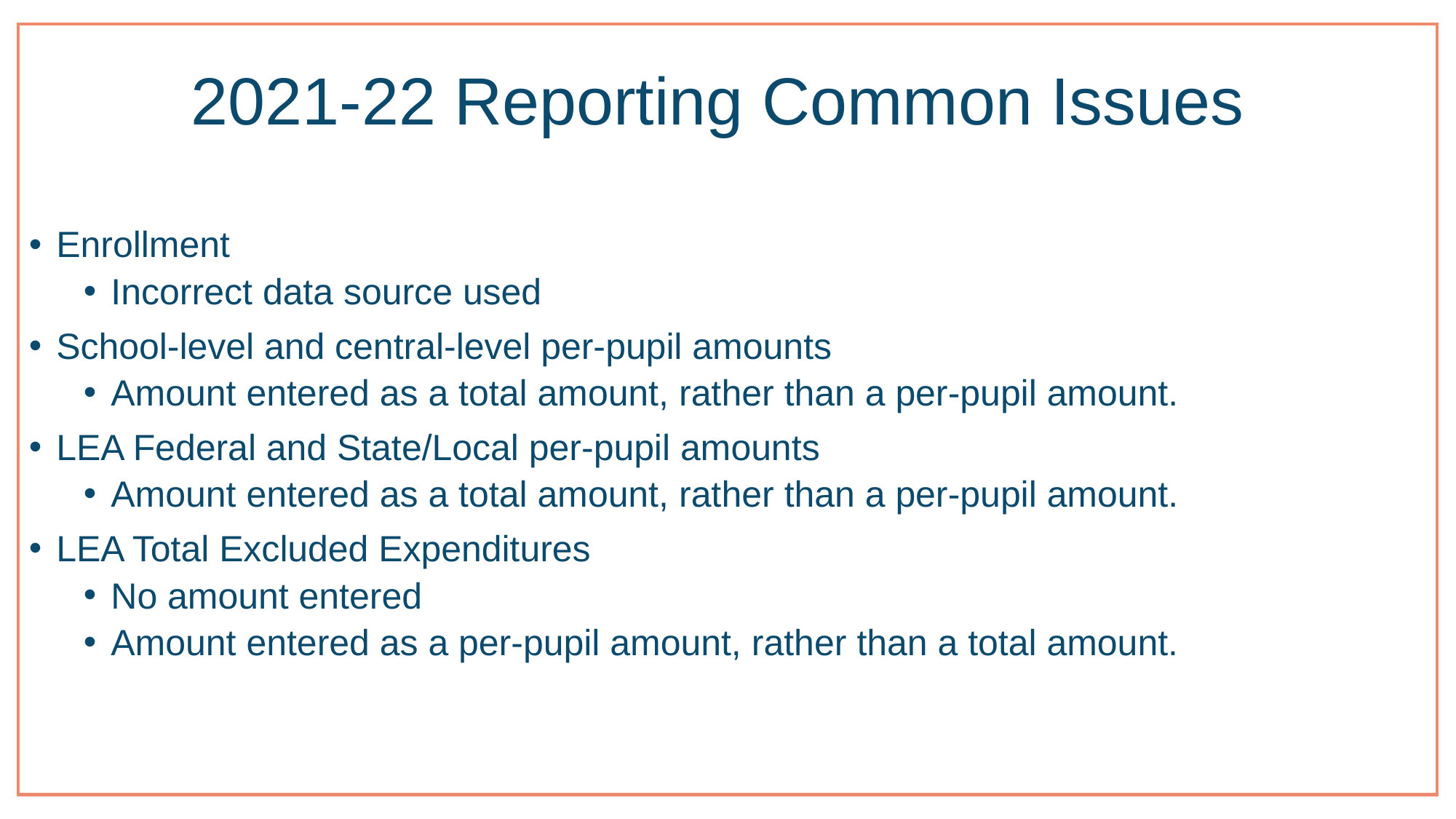

# 2021-22 Reporting Common Issues
Enrollment
Incorrect data source used
School-level and central-level per-pupil amounts
Amount entered as a total amount, rather than a per-pupil amount.
LEA Federal and State/Local per-pupil amounts
Amount entered as a total amount, rather than a per-pupil amount.
LEA Total Excluded Expenditures
No amount entered
Amount entered as a per-pupil amount, rather than a total amount.